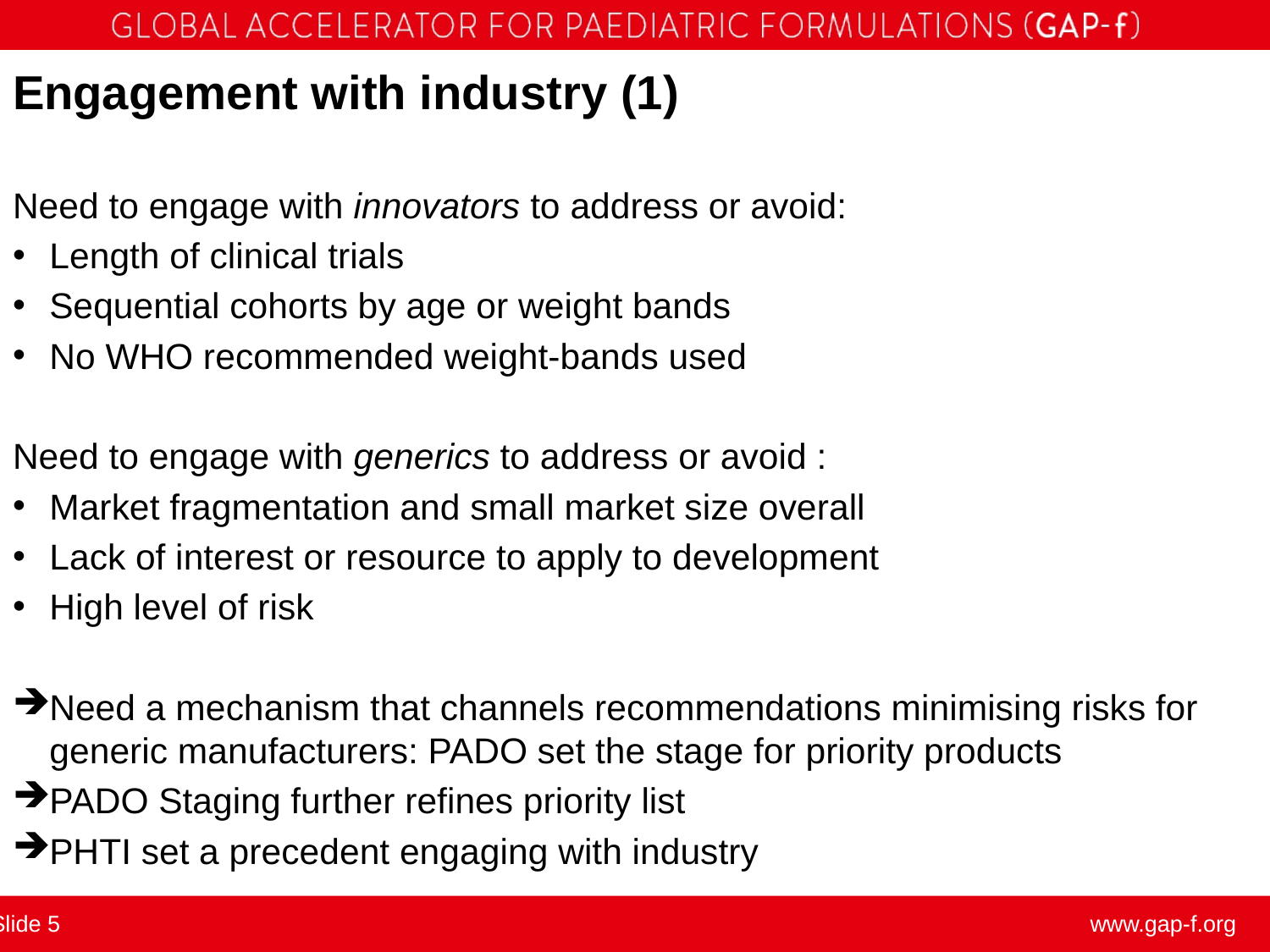

# Engagement with industry (1)
Need to engage with innovators to address or avoid:
Length of clinical trials
Sequential cohorts by age or weight bands
No WHO recommended weight-bands used

Need to engage with generics to address or avoid :
Market fragmentation and small market size overall
Lack of interest or resource to apply to development
High level of risk

Need a mechanism that channels recommendations minimising risks for generic manufacturers: PADO set the stage for priority products
PADO Staging further refines priority list
PHTI set a precedent engaging with industry